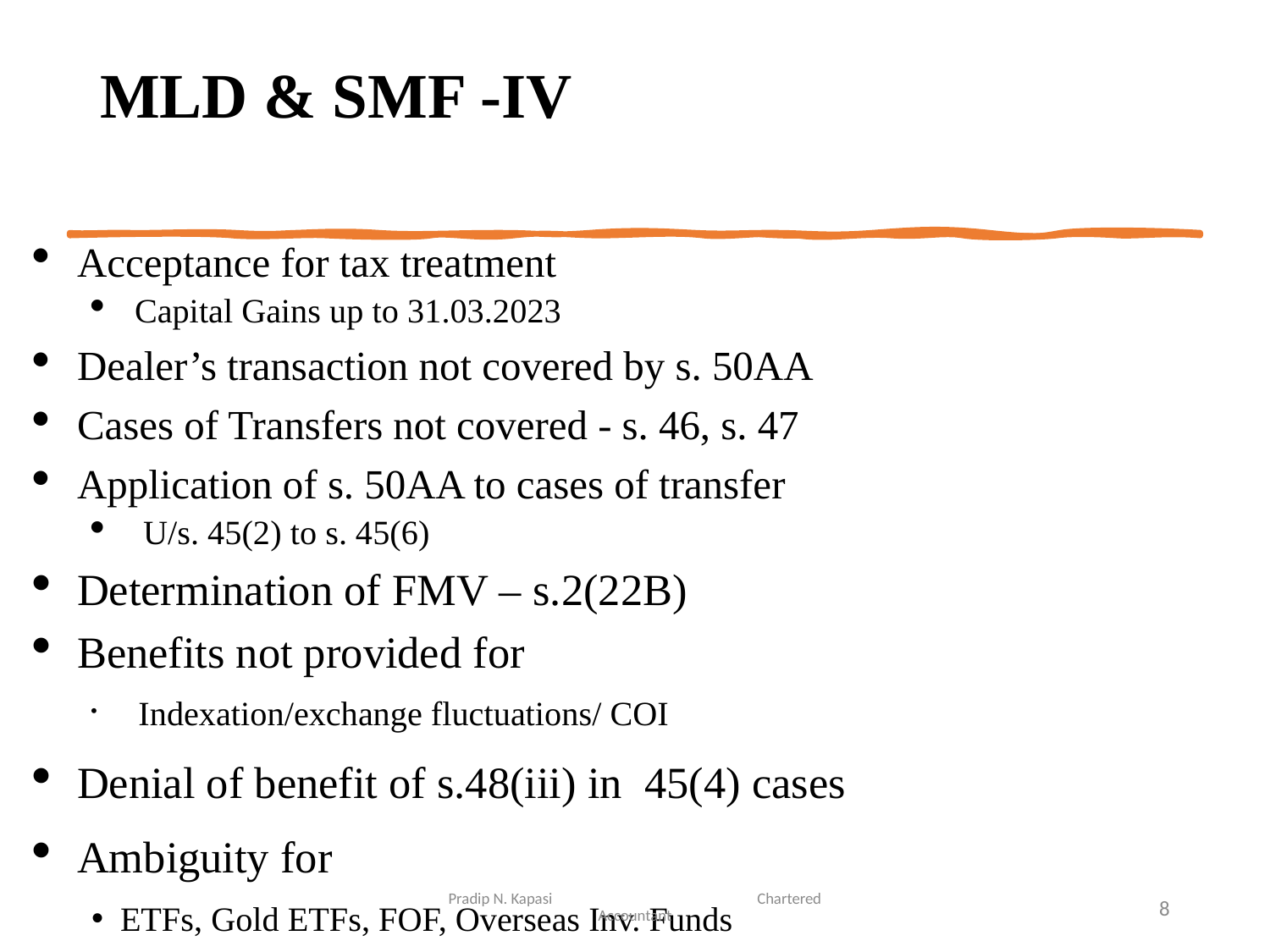

# MLD & SMF -IV

Acceptance for tax treatment
Capital Gains up to 31.03.2023
Dealer’s transaction not covered by s. 50AA
Cases of Transfers not covered - s. 46, s. 47
Application of s. 50AA to cases of transfer
 U/s. 45(2) to s. 45(6)
Determination of FMV – s.2(22B)
Benefits not provided for
 Indexation/exchange fluctuations/ COI
Denial of benefit of s.48(iii) in  45(4) cases
Ambiguity for
ETFs, Gold ETFs, FOF, Overseas Inv. Funds

Pradip N. Kapasi                                                         Chartered Accountant
8